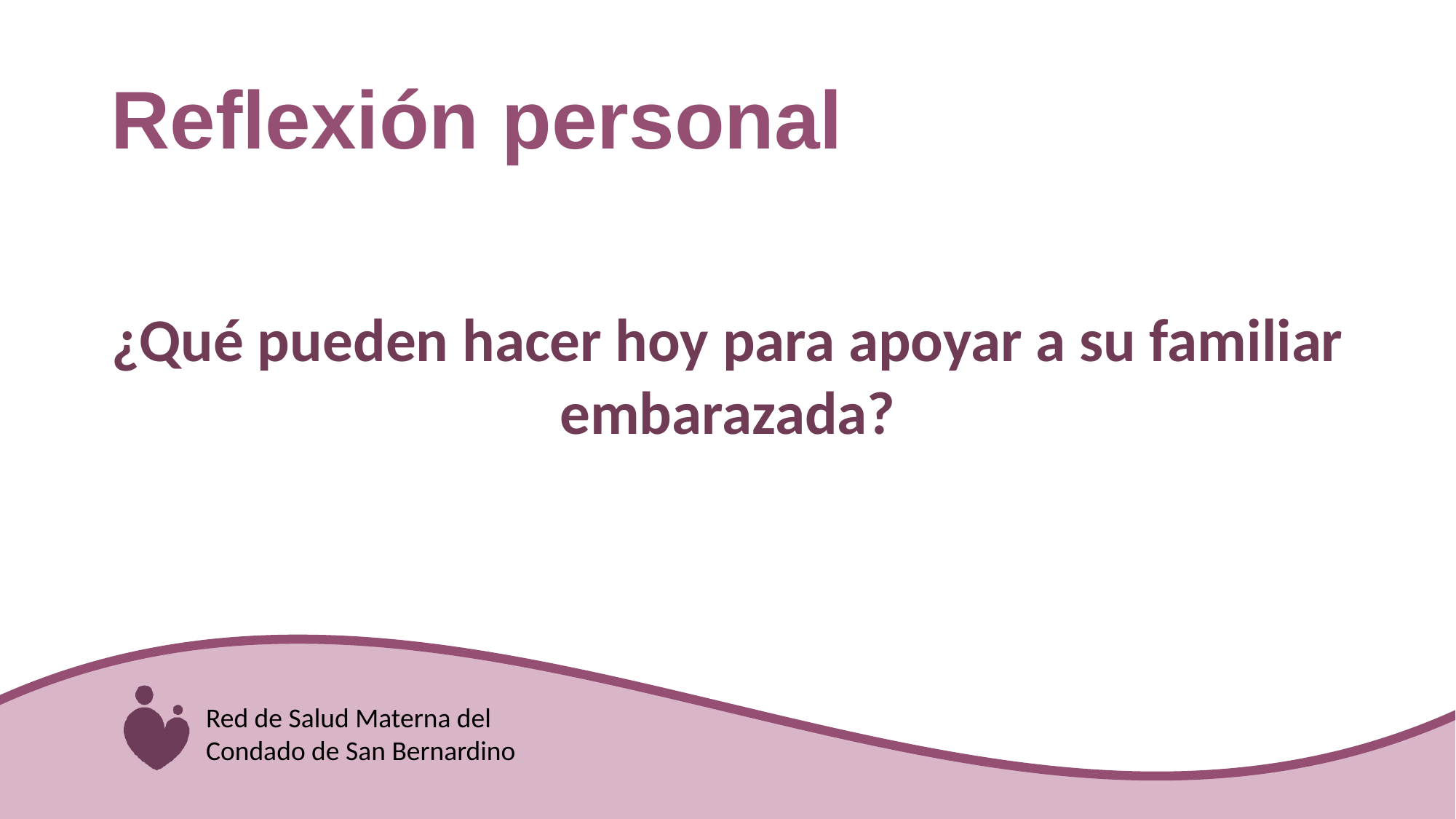

# Reflexión personal

¿Qué pueden hacer hoy para apoyar a su familiar embarazada?
Red de Salud Materna del Condado de San Bernardino